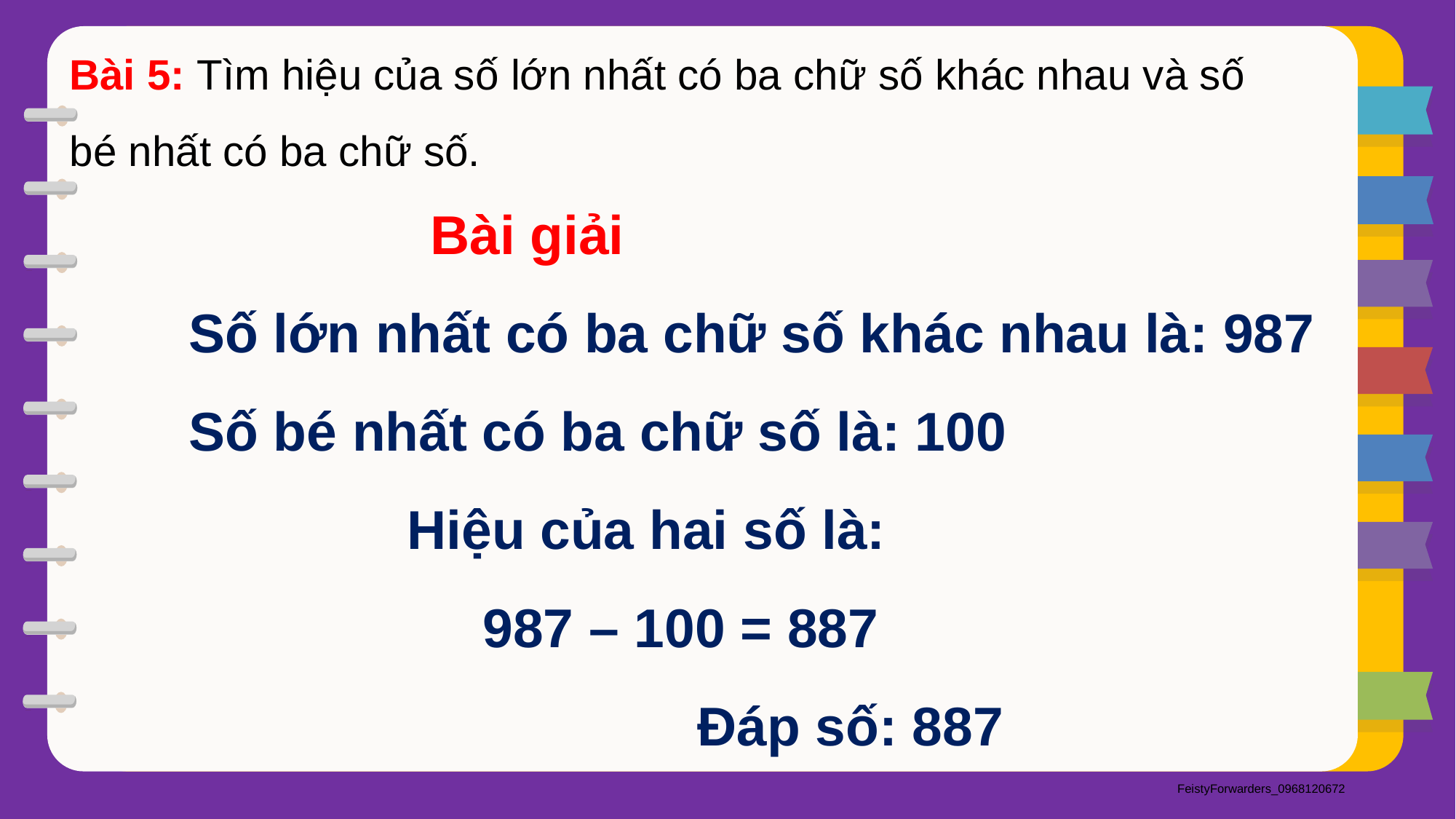

Bài 5: Tìm hiệu của số lớn nhất có ba chữ số khác nhau và số bé nhất có ba chữ số.
                Bài giải
Số lớn nhất có ba chữ số khác nhau là: 987
Số bé nhất có ba chữ số là: 100
		Hiệu của hai số là:
		     987 – 100 = 887
			            Đáp số: 887